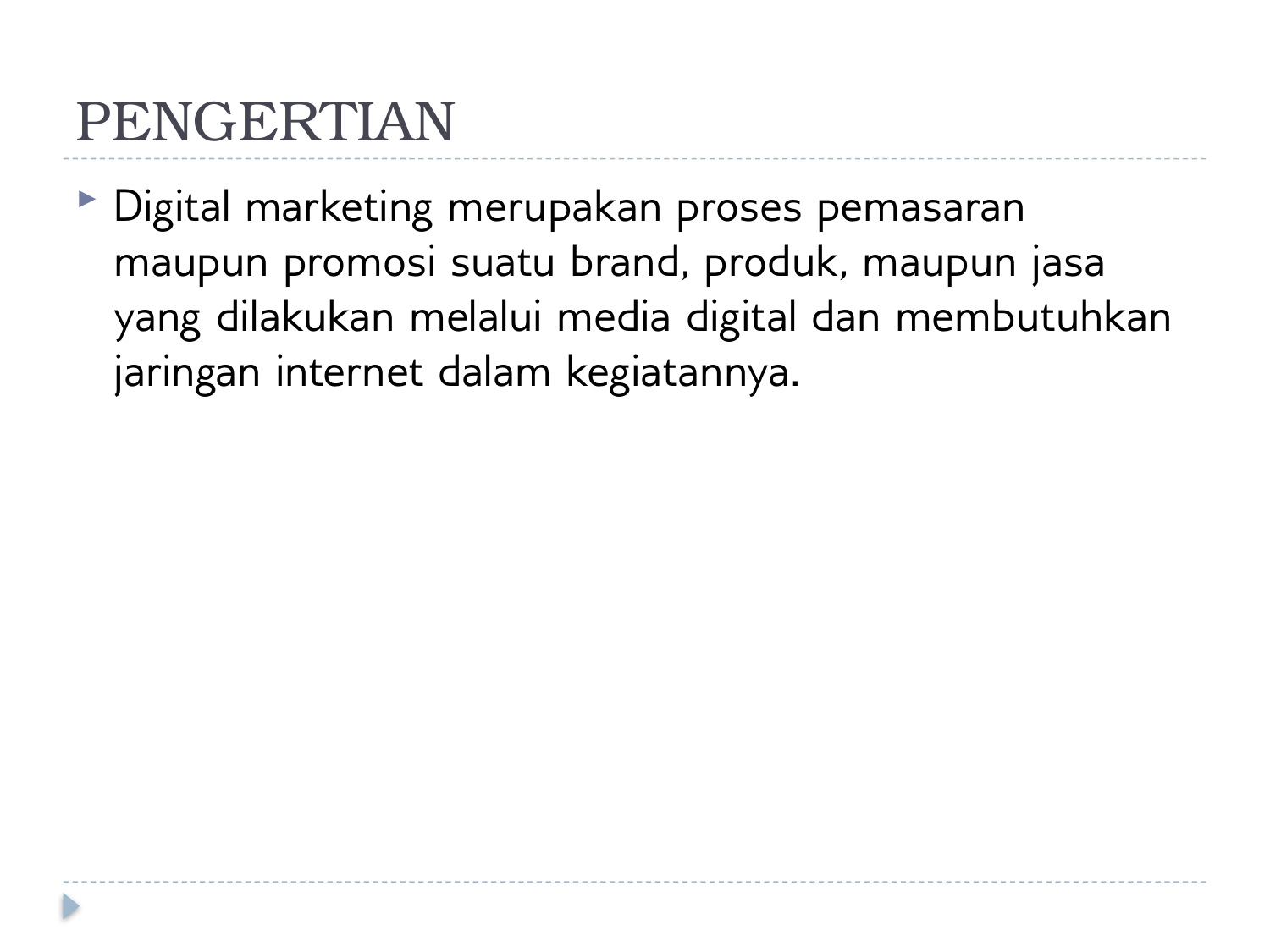

# PENGERTIAN
Digital marketing merupakan proses pemasaran maupun promosi suatu brand, produk, maupun jasa yang dilakukan melalui media digital dan membutuhkan jaringan internet dalam kegiatannya.